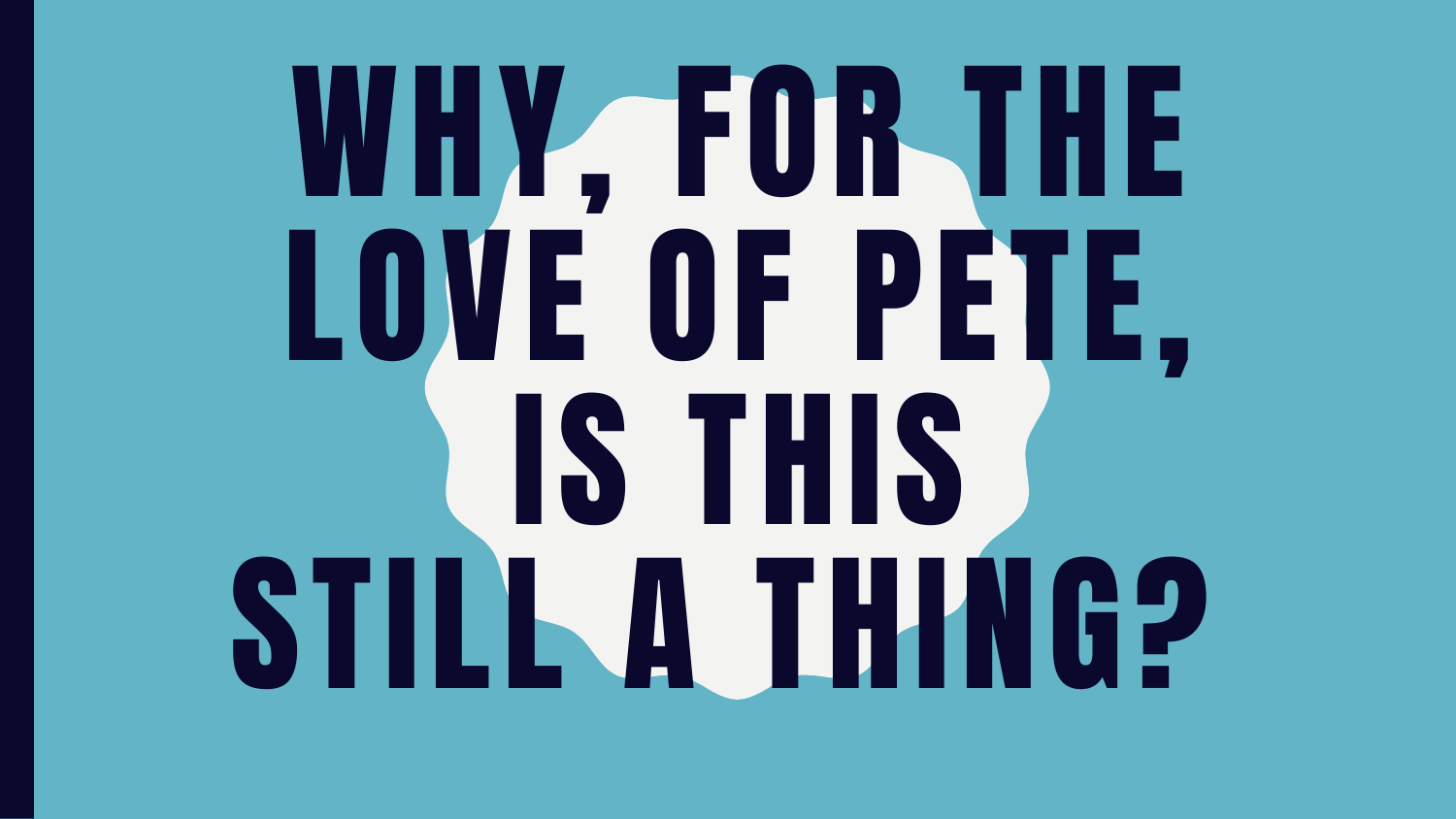

# Why, for the love of Pete, is this still a thing?